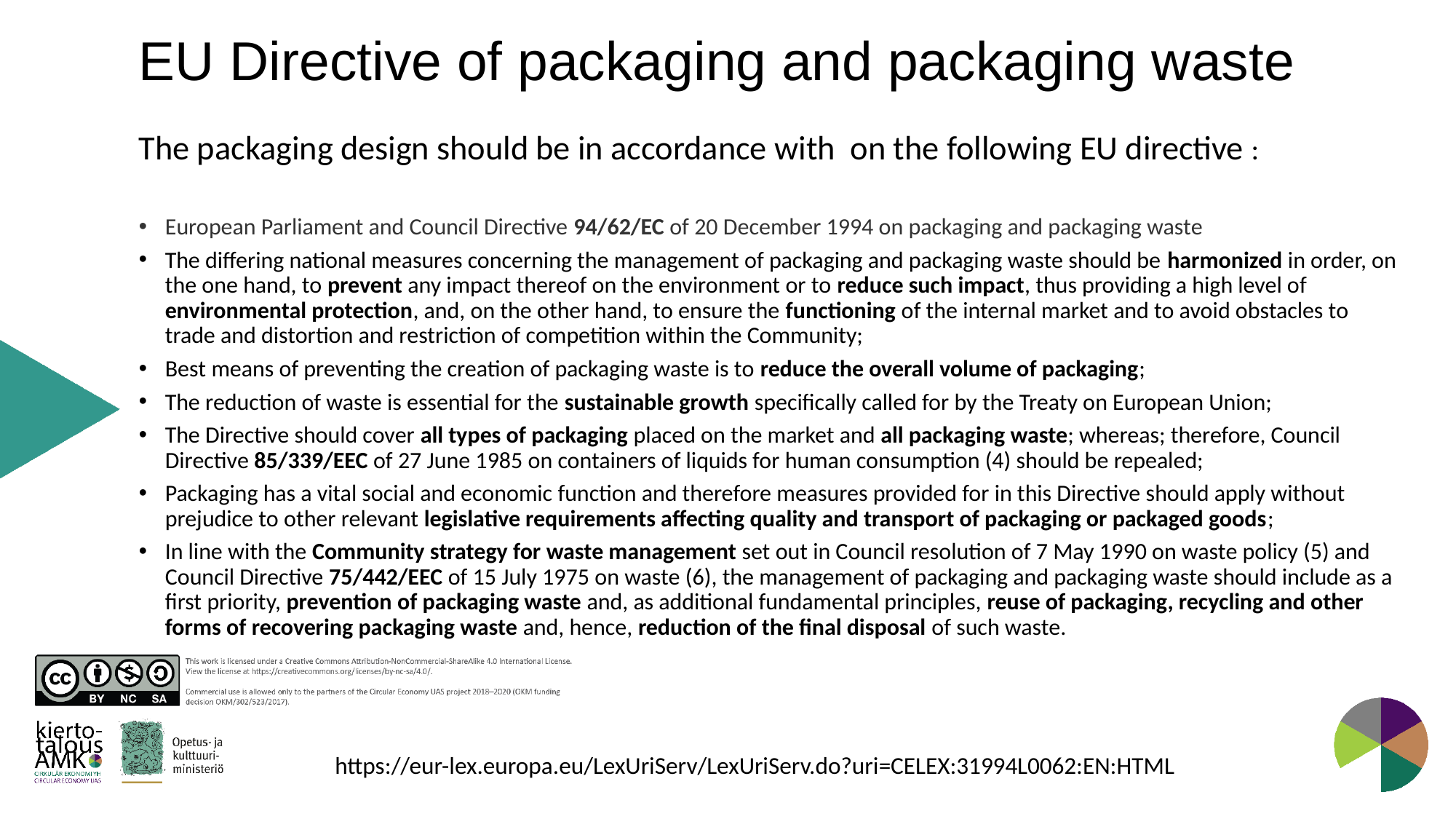

# EU Directive of packaging and packaging waste
The packaging design should be in accordance with  on the following EU directive :

European Parliament and Council Directive 94/62/EC of 20 December 1994 on packaging and packaging waste
The differing national measures concerning the management of packaging and packaging waste should be harmonized in order, on the one hand, to prevent any impact thereof on the environment or to reduce such impact, thus providing a high level of environmental protection, and, on the other hand, to ensure the functioning of the internal market and to avoid obstacles to trade and distortion and restriction of competition within the Community;
Best means of preventing the creation of packaging waste is to reduce the overall volume of packaging;
The reduction of waste is essential for the sustainable growth specifically called for by the Treaty on European Union;
The Directive should cover all types of packaging placed on the market and all packaging waste; whereas; therefore, Council Directive 85/339/EEC of 27 June 1985 on containers of liquids for human consumption (4) should be repealed;
Packaging has a vital social and economic function and therefore measures provided for in this Directive should apply without prejudice to other relevant legislative requirements affecting quality and transport of packaging or packaged goods;
In line with the Community strategy for waste management set out in Council resolution of 7 May 1990 on waste policy (5) and Council Directive 75/442/EEC of 15 July 1975 on waste (6), the management of packaging and packaging waste should include as a first priority, prevention of packaging waste and, as additional fundamental principles, reuse of packaging, recycling and other forms of recovering packaging waste and, hence, reduction of the final disposal of such waste.
https://eur-lex.europa.eu/LexUriServ/LexUriServ.do?uri=CELEX:31994L0062:EN:HTML